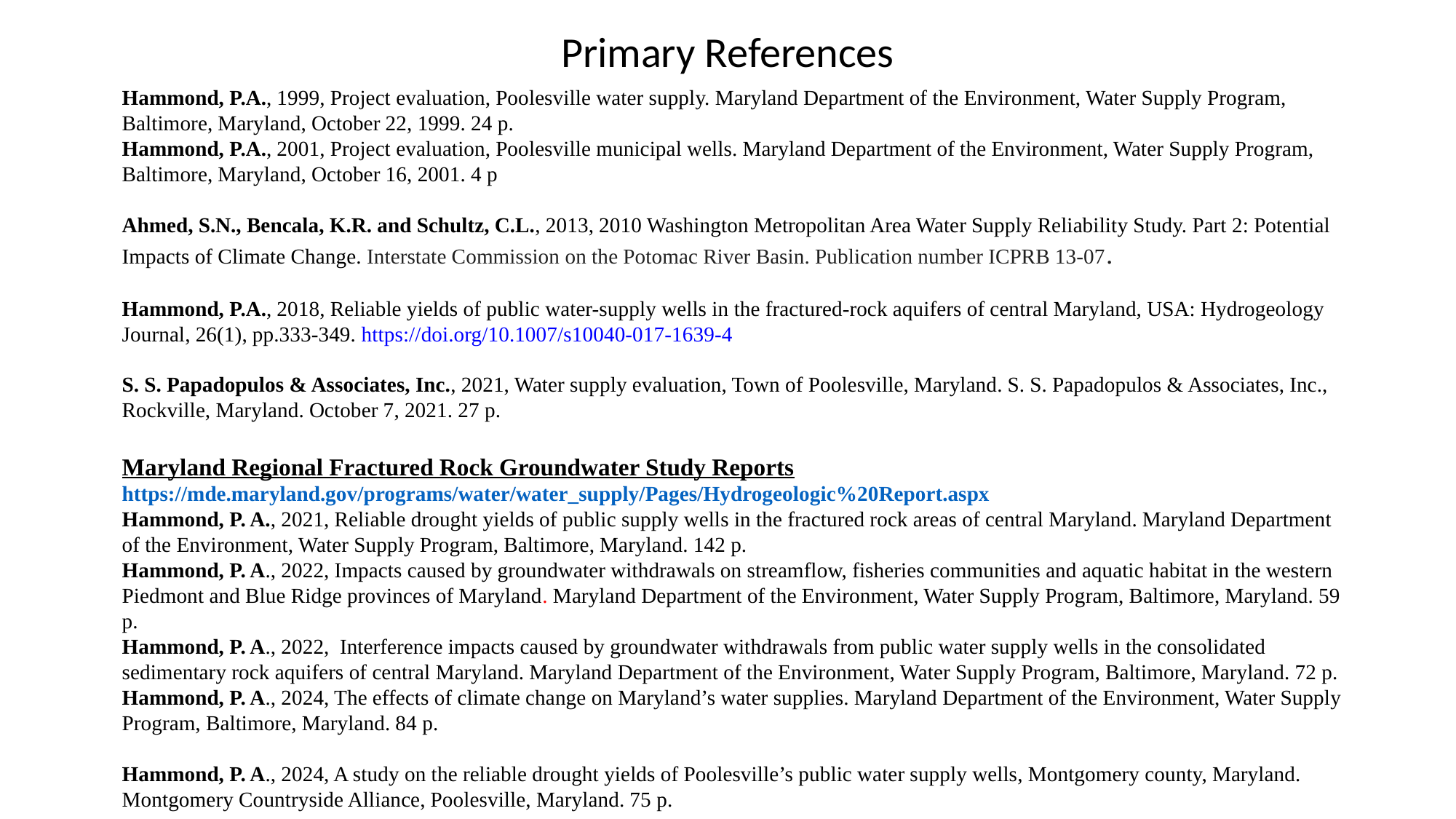

# Primary References
Hammond, P.A., 1999, Project evaluation, Poolesville water supply. Maryland Department of the Environment, Water Supply Program, Baltimore, Maryland, October 22, 1999. 24 p.
Hammond, P.A., 2001, Project evaluation, Poolesville municipal wells. Maryland Department of the Environment, Water Supply Program, Baltimore, Maryland, October 16, 2001. 4 p

Ahmed, S.N., Bencala, K.R. and Schultz, C.L., 2013, 2010 Washington Metropolitan Area Water Supply Reliability Study. Part 2: Potential Impacts of Climate Change. Interstate Commission on the Potomac River Basin. Publication number ICPRB 13-07.

Hammond, P.A., 2018, Reliable yields of public water-supply wells in the fractured-rock aquifers of central Maryland, USA: Hydrogeology Journal, 26(1), pp.333-349. https://doi.org/10.1007/s10040-017-1639-4

S. S. Papadopulos & Associates, Inc., 2021, Water supply evaluation, Town of Poolesville, Maryland. S. S. Papadopulos & Associates, Inc., Rockville, Maryland. October 7, 2021. 27 p.

Maryland Regional Fractured Rock Groundwater Study Reports
https://mde.maryland.gov/programs/water/water_supply/Pages/Hydrogeologic%20Report.aspx
Hammond, P. A., 2021, Reliable drought yields of public supply wells in the fractured rock areas of central Maryland. Maryland Department of the Environment, Water Supply Program, Baltimore, Maryland. 142 p.
Hammond, P. A., 2022, Impacts caused by groundwater withdrawals on streamflow, fisheries communities and aquatic habitat in the western Piedmont and Blue Ridge provinces of Maryland. Maryland Department of the Environment, Water Supply Program, Baltimore, Maryland. 59 p.
Hammond, P. A., 2022,  Interference impacts caused by groundwater withdrawals from public water supply wells in the consolidated sedimentary rock aquifers of central Maryland. Maryland Department of the Environment, Water Supply Program, Baltimore, Maryland. 72 p.
Hammond, P. A., 2024, The effects of climate change on Maryland’s water supplies. Maryland Department of the Environment, Water Supply Program, Baltimore, Maryland. 84 p.

Hammond, P. A., 2024, A study on the reliable drought yields of Poolesville’s public water supply wells, Montgomery county, Maryland. Montgomery Countryside Alliance, Poolesville, Maryland. 75 p.